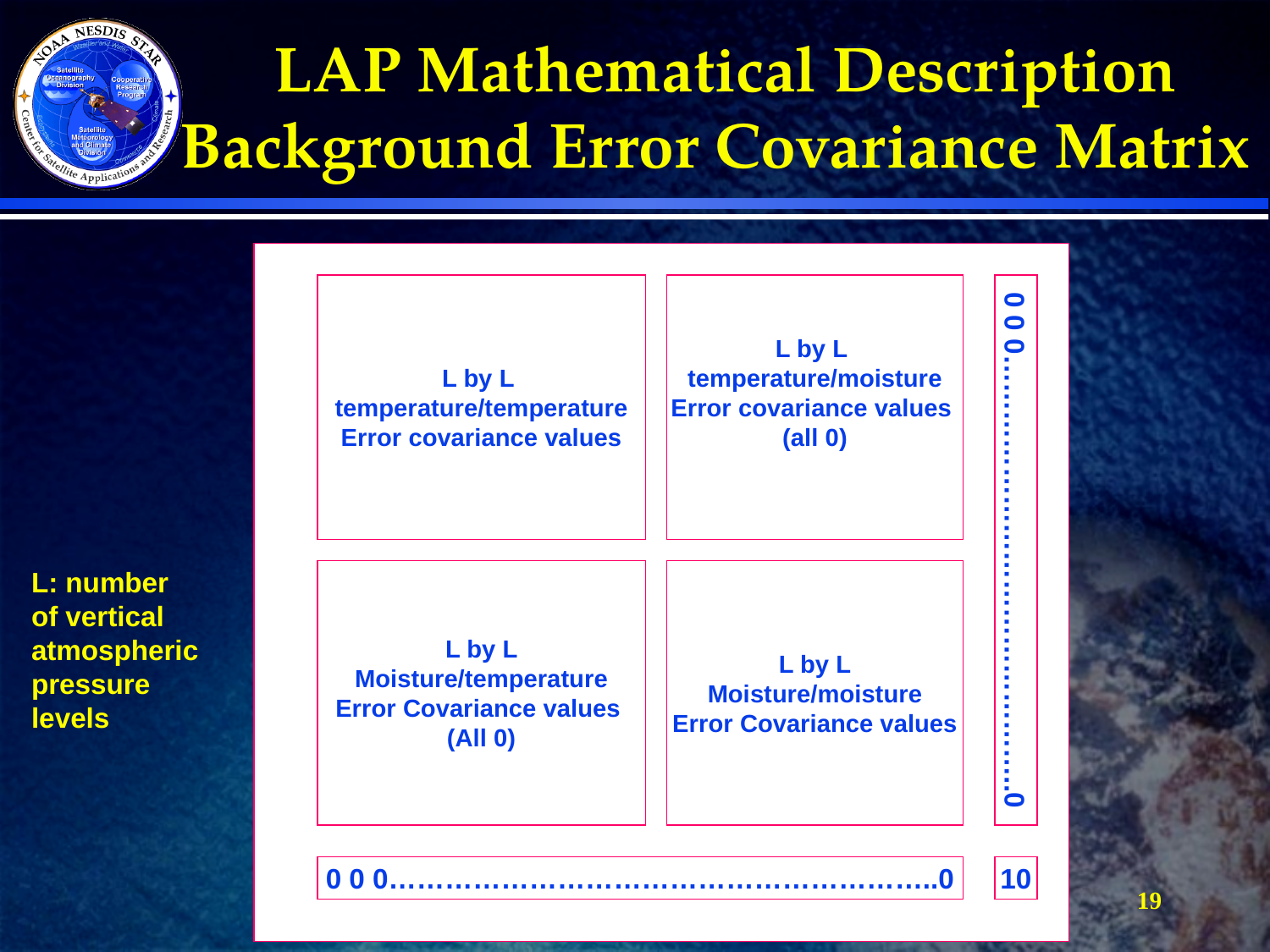

LAP Mathematical Description
Background Error Covariance Matrix

L by L
temperature/temperature
Error covariance values
L by L
temperature/moisture
Error covariance values
(all 0)

0 0 0………………………………………..0
L: number of vertical atmospheric pressure levels
L by L
Moisture/temperature
Error Covariance values
(All 0)
L by L
Moisture/moisture
Error Covariance values
0 0 0…………………………………………………..0
10
19